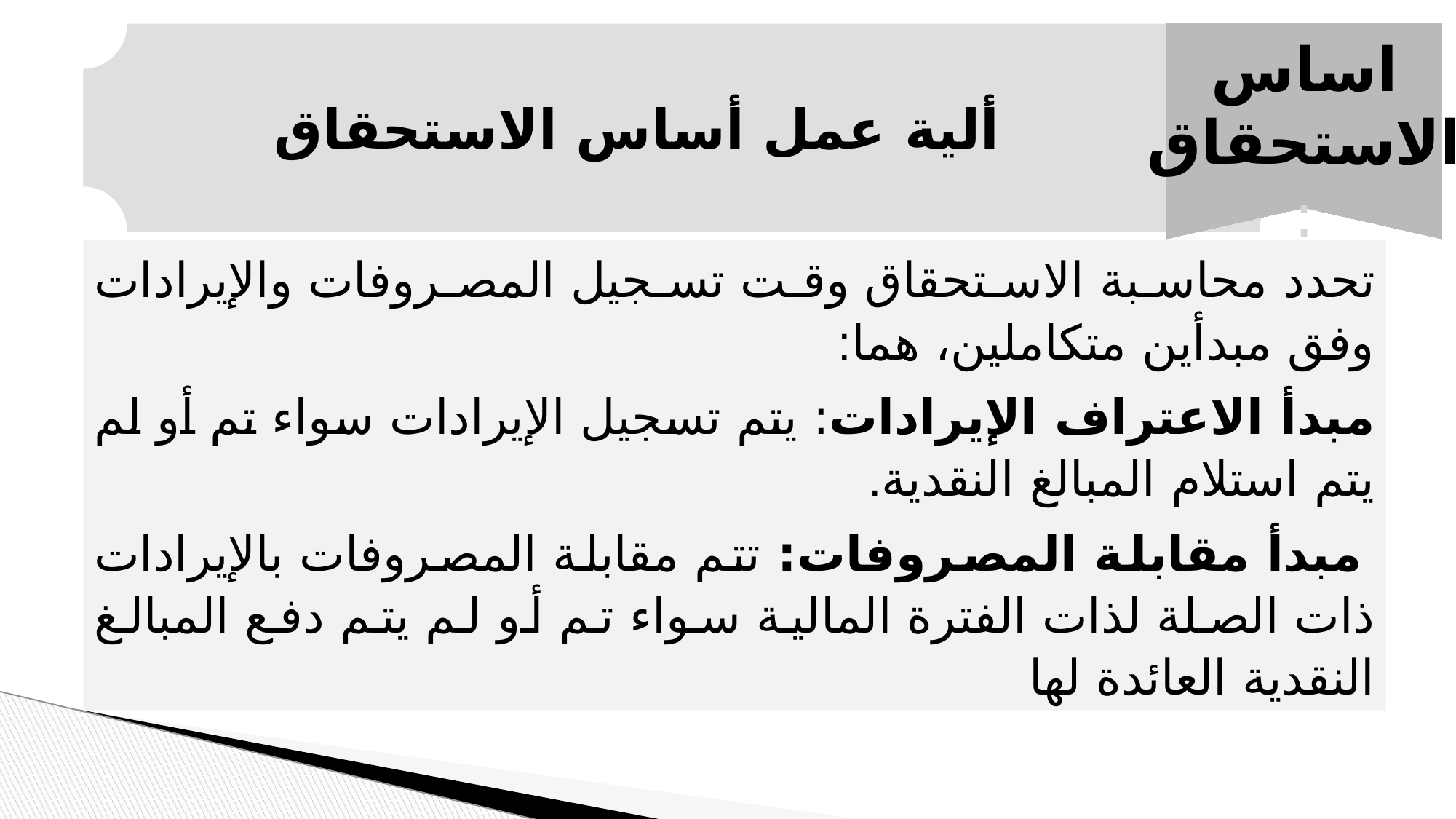

اساس الاستحقاق
:

ألية عمل أساس الاستحقاق

تحدد محاسبة الاستحقاق وقت تسجيل المصروفات والإيرادات وفق مبدأين متكاملين، هما:
مبدأ الاعتراف الإيرادات: يتم تسجيل الإيرادات سواء تم أو لم يتم استلام المبالغ النقدية.
 مبدأ مقابلة المصروفات: تتم مقابلة المصروفات بالإيرادات ذات الصلة لذات الفترة المالية سواء تم أو لم يتم دفع المبالغ النقدية العائدة لها